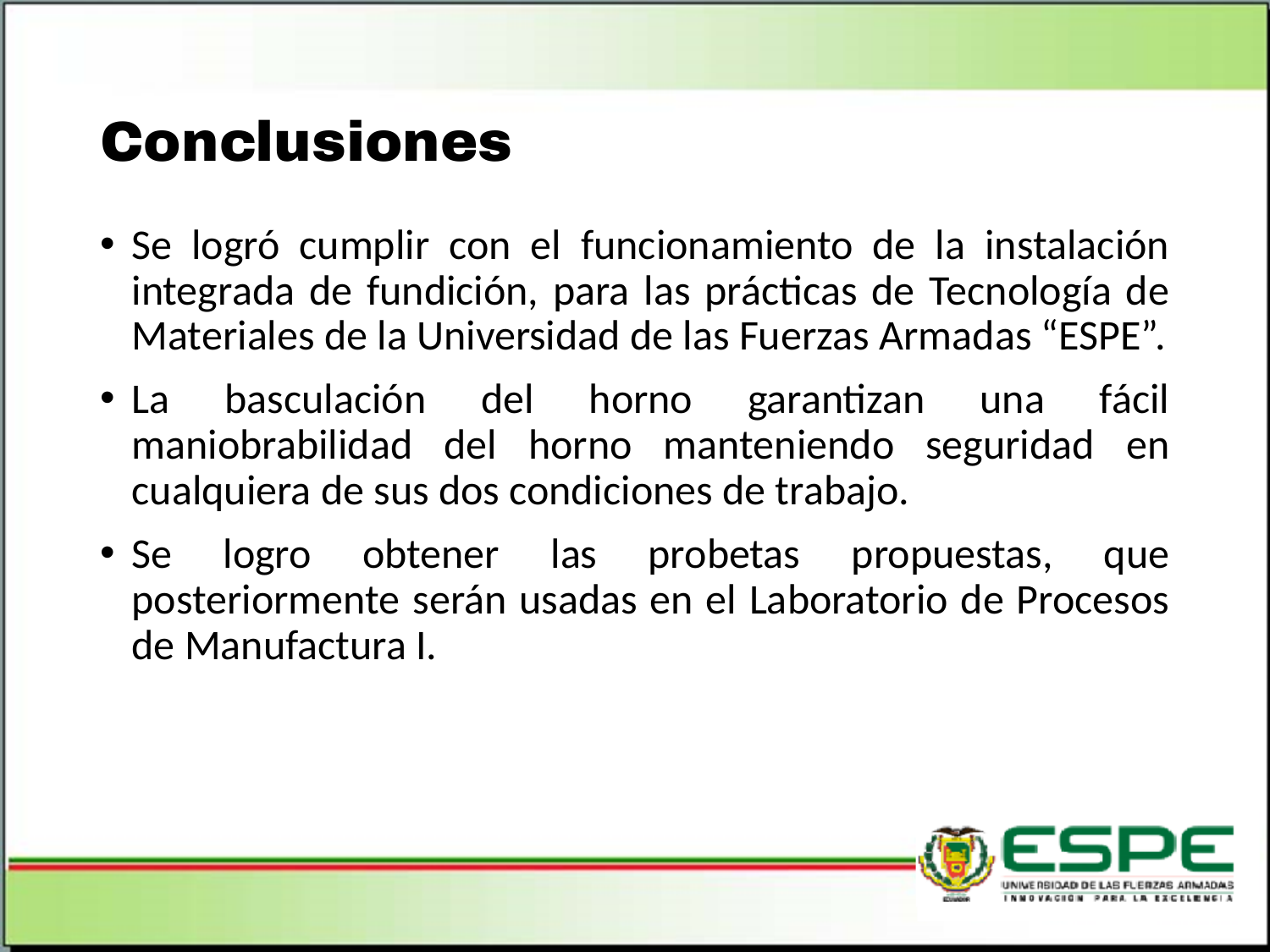

# Conclusiones
Se logró cumplir con el funcionamiento de la instalación integrada de fundición, para las prácticas de Tecnología de Materiales de la Universidad de las Fuerzas Armadas “ESPE”.
La basculación del horno garantizan una fácil maniobrabilidad del horno manteniendo seguridad en cualquiera de sus dos condiciones de trabajo.
Se logro obtener las probetas propuestas, que posteriormente serán usadas en el Laboratorio de Procesos de Manufactura I.